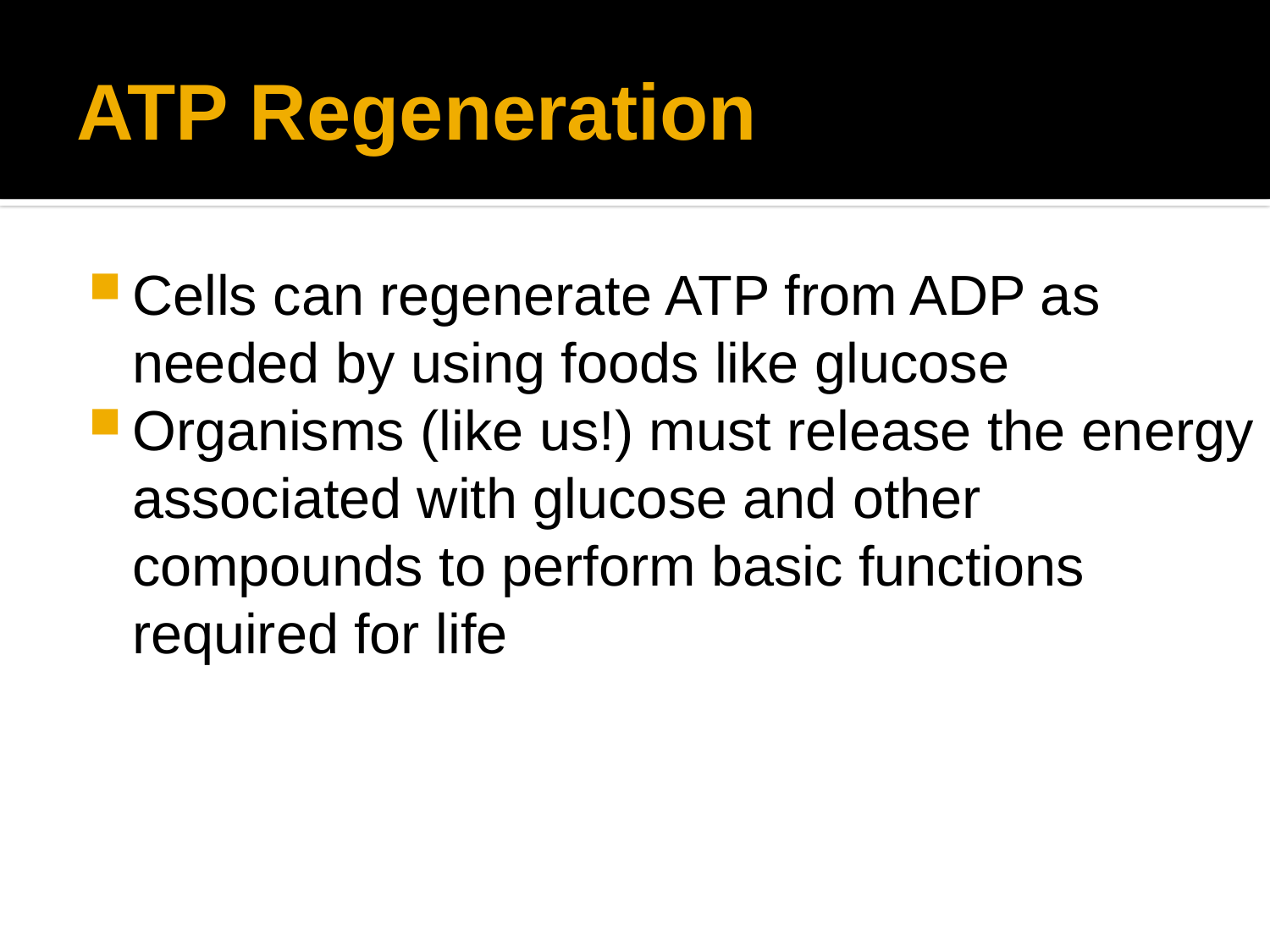

# ATP Regeneration
Cells can regenerate ATP from ADP as needed by using foods like glucose
Organisms (like us!) must release the energy associated with glucose and other compounds to perform basic functions required for life